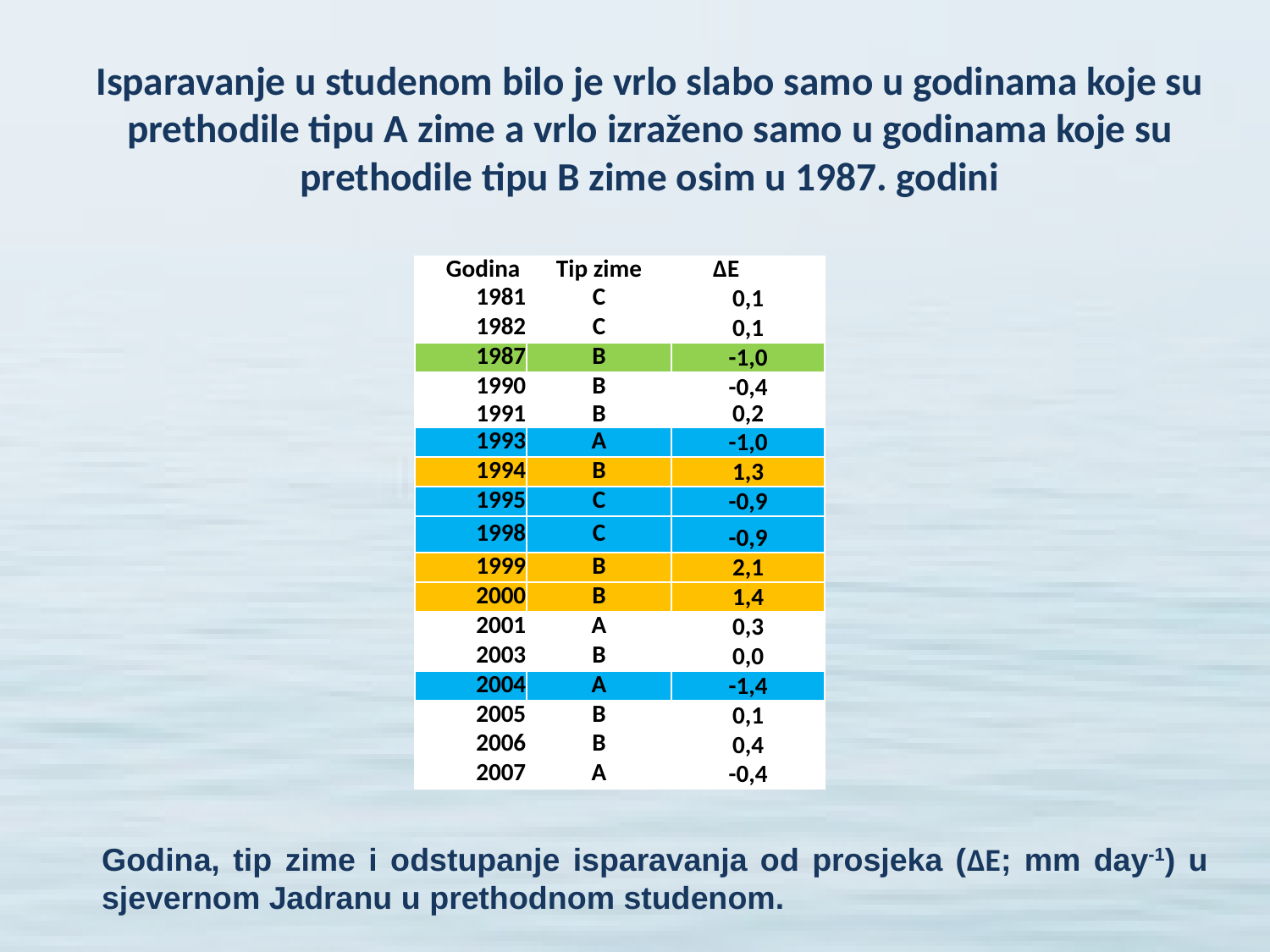

# Isparavanje u studenom bilo je vrlo slabo samo u godinama koje su prethodile tipu A zime a vrlo izraženo samo u godinama koje su prethodile tipu B zime osim u 1987. godini
| Godina | Tip zime | ΔE |
| --- | --- | --- |
| 1981 | C | 0,1 |
| 1982 | C | 0,1 |
| 1987 | B | -1,0 |
| 1990 | B | -0,4 |
| 1991 | B | 0,2 |
| 1993 | A | -1,0 |
| 1994 | B | 1,3 |
| 1995 | C | -0,9 |
| 1998 | C | -0,9 |
| 1999 | B | 2,1 |
| 2000 | B | 1,4 |
| 2001 | A | 0,3 |
| 2003 | B | 0,0 |
| 2004 | A | -1,4 |
| 2005 | B | 0,1 |
| 2006 | B | 0,4 |
| 2007 | A | -0,4 |
Godina, tip zime i odstupanje isparavanja od prosjeka (ΔE; mm day-1) u sjevernom Jadranu u prethodnom studenom.